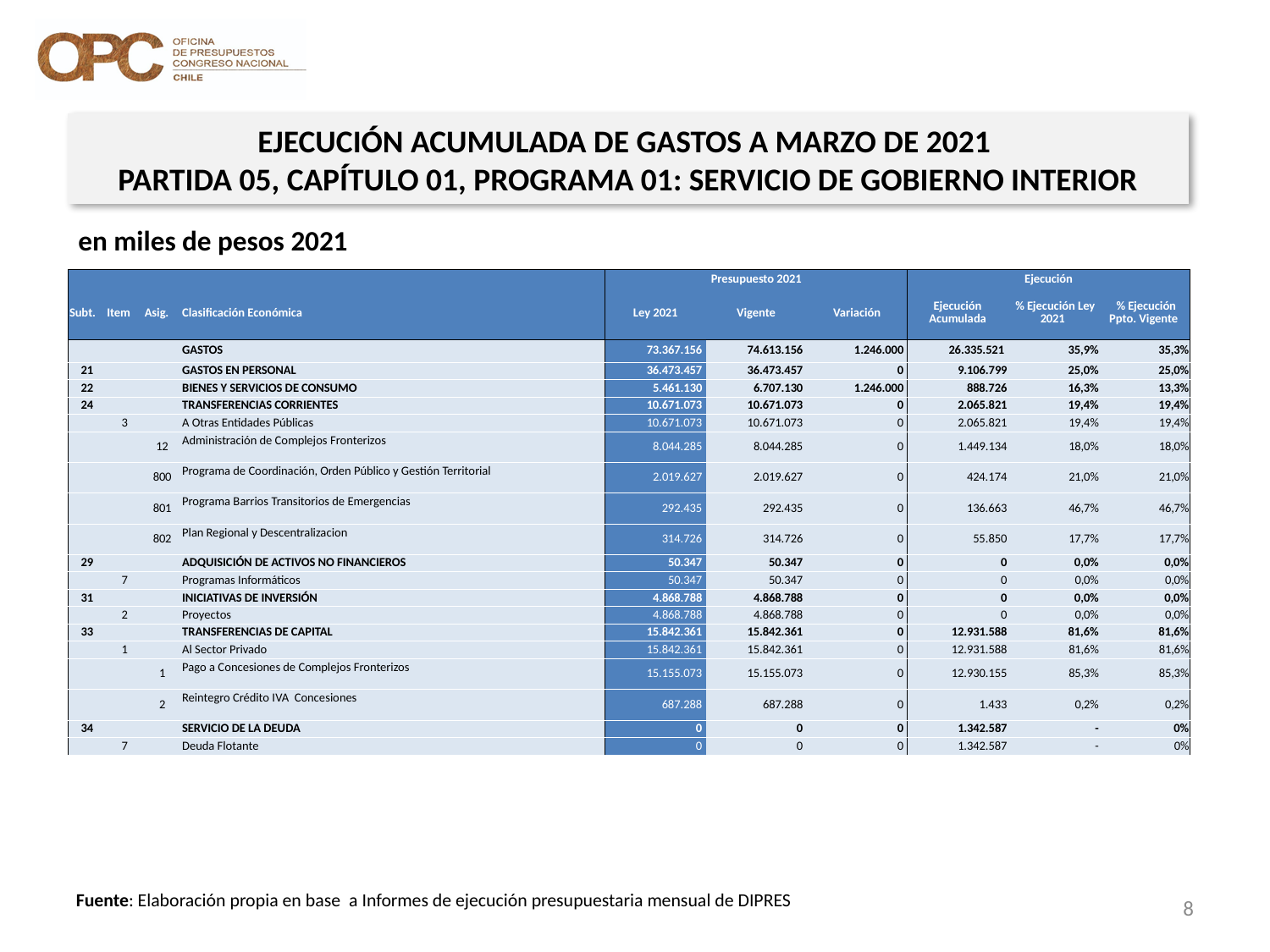

EJECUCIÓN ACUMULADA DE GASTOS A MARZO DE 2021
PARTIDA 05, CAPÍTULO 01, PROGRAMA 01: SERVICIO DE GOBIERNO INTERIOR
en miles de pesos 2021
|  |  |  |  | Presupuesto 2021 |  |  | Ejecución |  |  |
| --- | --- | --- | --- | --- | --- | --- | --- | --- | --- |
| Subt. | Item | Asig. | Clasificación Económica | Ley 2021 | Vigente | Variación | Ejecución Acumulada | % Ejecución Ley 2021 | % Ejecución Ppto. Vigente |
|  |  |  | GASTOS | 73.367.156 | 74.613.156 | 1.246.000 | 26.335.521 | 35,9% | 35,3% |
| 21 |  |  | GASTOS EN PERSONAL | 36.473.457 | 36.473.457 | 0 | 9.106.799 | 25,0% | 25,0% |
| 22 |  |  | BIENES Y SERVICIOS DE CONSUMO | 5.461.130 | 6.707.130 | 1.246.000 | 888.726 | 16,3% | 13,3% |
| 24 |  |  | TRANSFERENCIAS CORRIENTES | 10.671.073 | 10.671.073 | 0 | 2.065.821 | 19,4% | 19,4% |
|  | 3 |  | A Otras Entidades Públicas | 10.671.073 | 10.671.073 | 0 | 2.065.821 | 19,4% | 19,4% |
|  |  | 12 | Administración de Complejos Fronterizos | 8.044.285 | 8.044.285 | 0 | 1.449.134 | 18,0% | 18,0% |
|  |  | 800 | Programa de Coordinación, Orden Público y Gestión Territorial | 2.019.627 | 2.019.627 | 0 | 424.174 | 21,0% | 21,0% |
|  |  | 801 | Programa Barrios Transitorios de Emergencias | 292.435 | 292.435 | 0 | 136.663 | 46,7% | 46,7% |
|  |  | 802 | Plan Regional y Descentralizacion | 314.726 | 314.726 | 0 | 55.850 | 17,7% | 17,7% |
| 29 |  |  | ADQUISICIÓN DE ACTIVOS NO FINANCIEROS | 50.347 | 50.347 | 0 | 0 | 0,0% | 0,0% |
|  | 7 |  | Programas Informáticos | 50.347 | 50.347 | 0 | 0 | 0,0% | 0,0% |
| 31 |  |  | INICIATIVAS DE INVERSIÓN | 4.868.788 | 4.868.788 | 0 | 0 | 0,0% | 0,0% |
|  | 2 |  | Proyectos | 4.868.788 | 4.868.788 | 0 | 0 | 0,0% | 0,0% |
| 33 |  |  | TRANSFERENCIAS DE CAPITAL | 15.842.361 | 15.842.361 | 0 | 12.931.588 | 81,6% | 81,6% |
|  | 1 |  | Al Sector Privado | 15.842.361 | 15.842.361 | 0 | 12.931.588 | 81,6% | 81,6% |
|  |  | 1 | Pago a Concesiones de Complejos Fronterizos | 15.155.073 | 15.155.073 | 0 | 12.930.155 | 85,3% | 85,3% |
|  |  | 2 | Reintegro Crédito IVA Concesiones | 687.288 | 687.288 | 0 | 1.433 | 0,2% | 0,2% |
| 34 |  |  | SERVICIO DE LA DEUDA | 0 | 0 | 0 | 1.342.587 | - | 0% |
|  | 7 |  | Deuda Flotante | 0 | 0 | 0 | 1.342.587 | - | 0% |
8